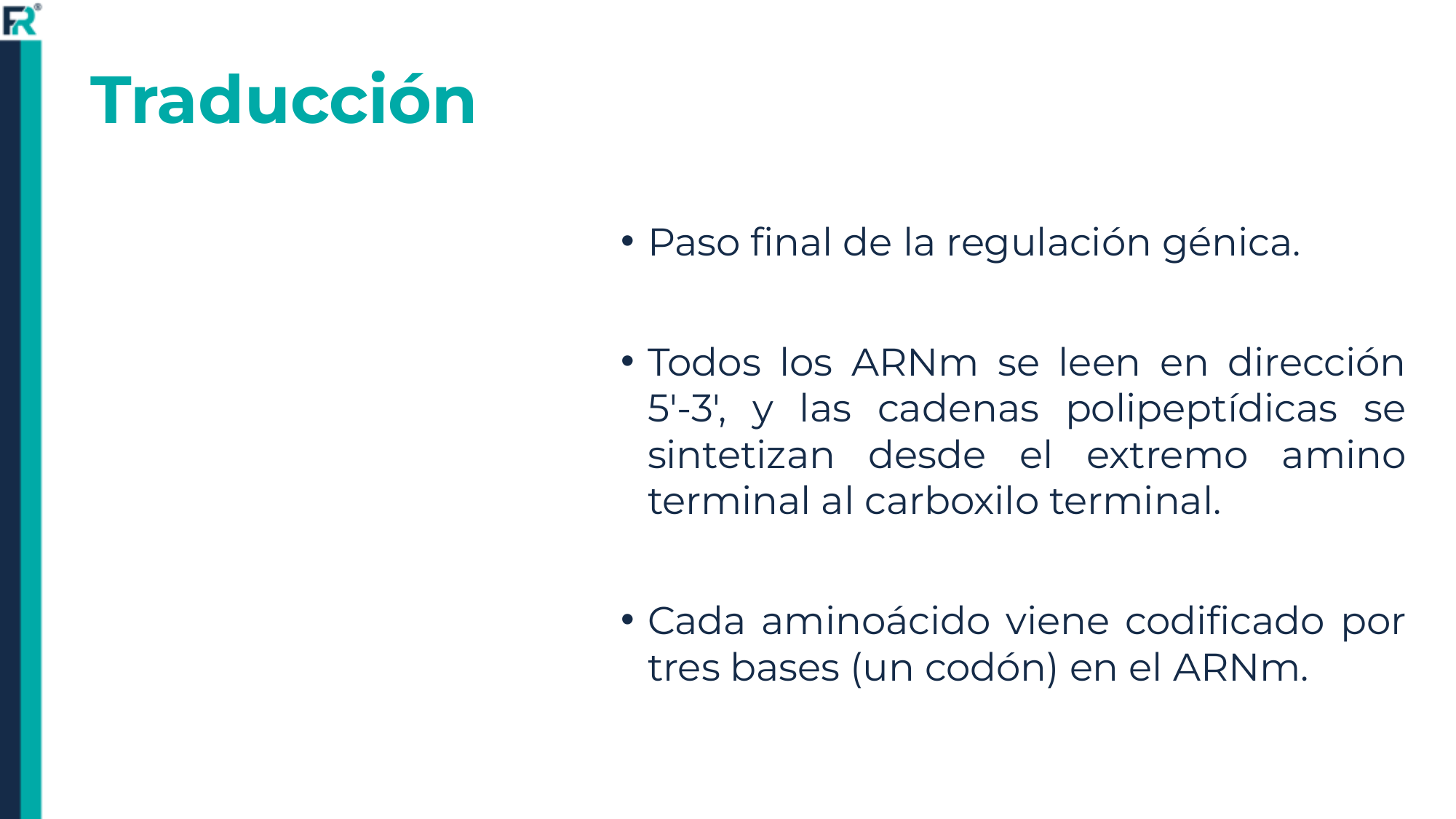

# Traducción
Paso final de la regulación génica.

Todos los ARNm se leen en dirección 5'-3', y las cadenas polipeptídicas se sintetizan desde el extremo amino terminal al carboxilo terminal.

Cada aminoácido viene codificado por tres bases (un codón) en el ARNm.